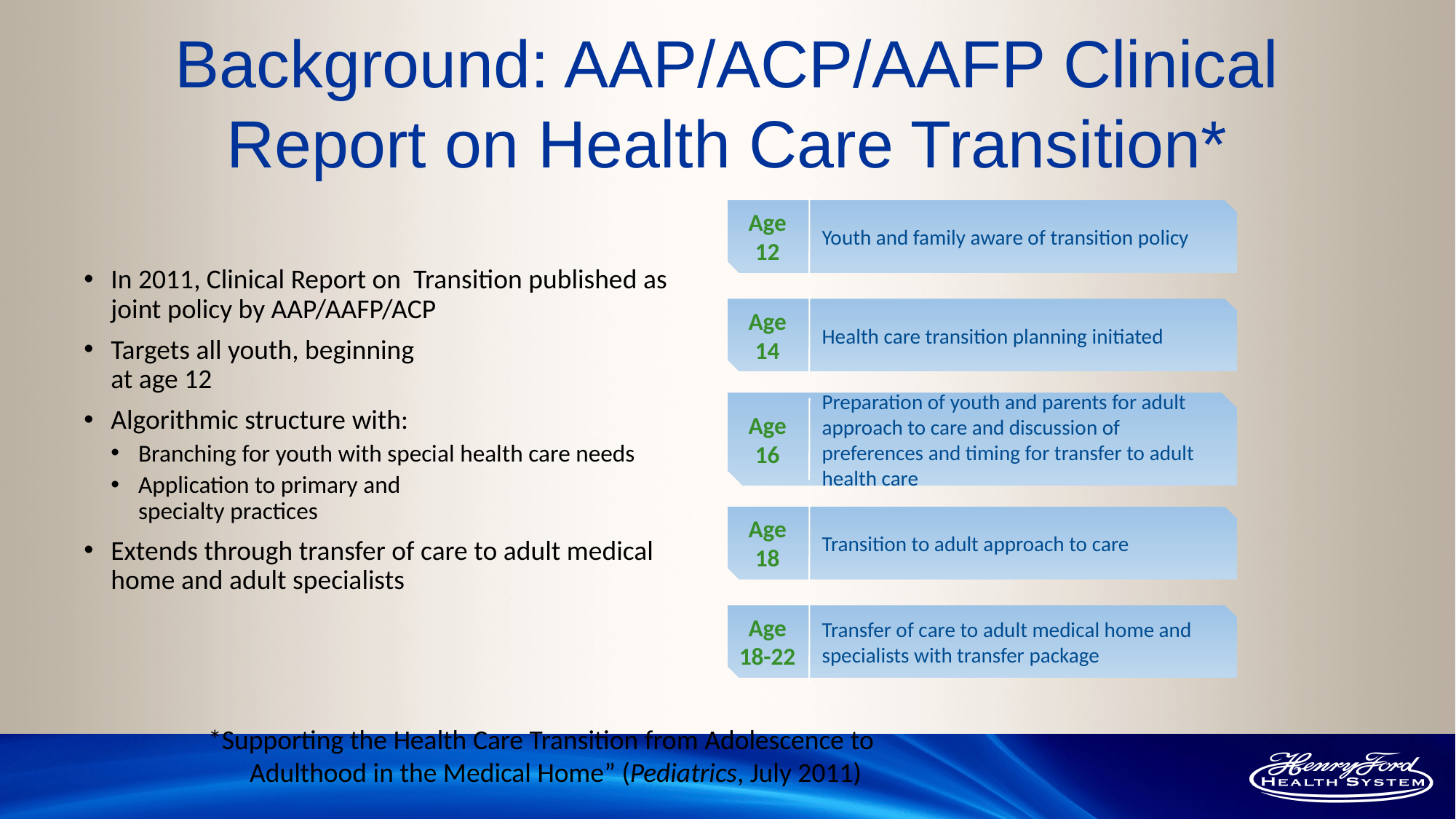

# Background: AAP/ACP/AAFP Clinical Report on Health Care Transition*

Age
12
Youth and family aware of transition policy
In 2011, Clinical Report on  Transition published as joint policy by AAP/AAFP/ACP
Targets all youth, beginning
at age 12
Algorithmic structure with:
Branching for youth with special health care needs
Application to primary and
specialty practices
Extends through transfer of care to adult medical home and adult specialists

Age
14
Health care transition planning initiated
Preparation of youth and parents for adult approach to care and discussion of preferences and timing for transfer to adult health care

Age
16

Age
18
Transition to adult approach to care

Age
18-22
Transfer of care to adult medical home and specialists with transfer package
*Supporting the Health Care Transition from Adolescence to Adulthood in the Medical Home” (Pediatrics, July 2011)